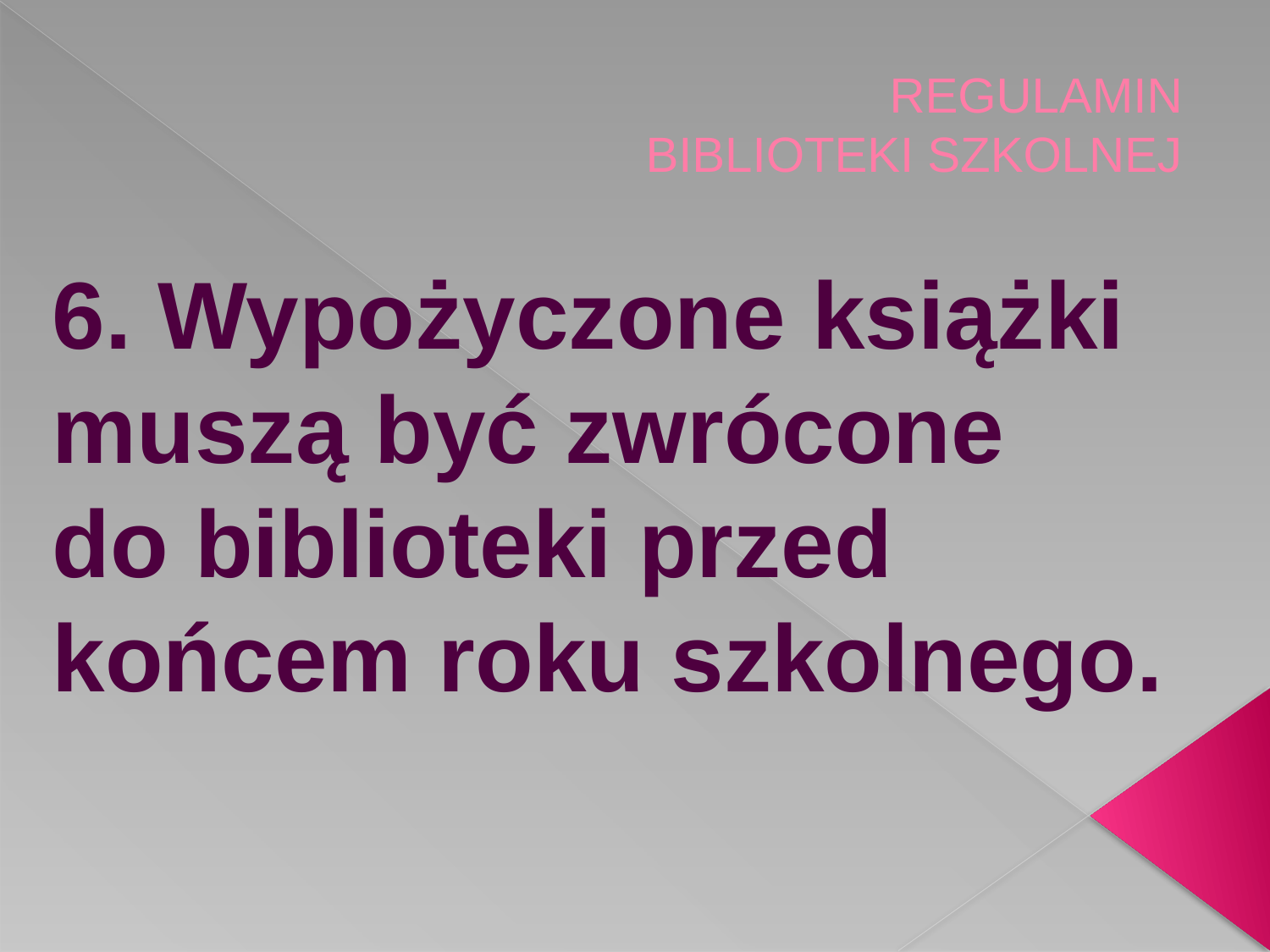

# REGULAMIN BIBLIOTEKI SZKOLNEJ
6. Wypożyczone książki muszą być zwrócone
do biblioteki przed końcem roku szkolnego.